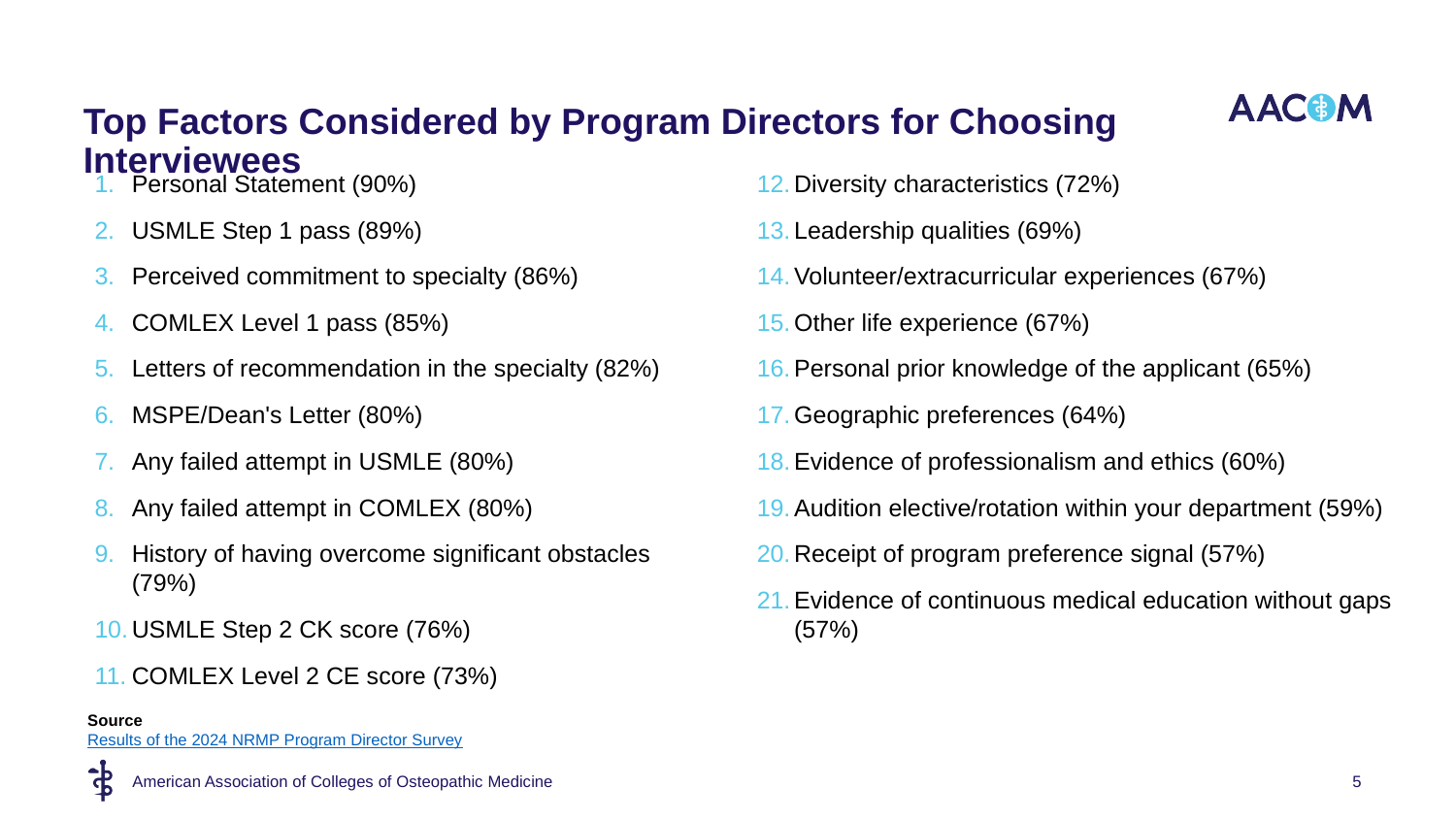

# Top Factors Considered by Program Directors for Choosing Interviewees​
Personal Statement (90%)
USMLE Step 1 pass (89%)
Perceived commitment to specialty (86%)
COMLEX Level 1 pass (85%)
Letters of recommendation in the specialty (82%)
MSPE/Dean's Letter (80%)
Any failed attempt in USMLE (80%)
Any failed attempt in COMLEX (80%)
History of having overcome significant obstacles (79%)
USMLE Step 2 CK score (76%)
COMLEX Level 2 CE score (73%)
Diversity characteristics (72%)
Leadership qualities (69%)
Volunteer/extracurricular experiences (67%)
Other life experience (67%)
Personal prior knowledge of the applicant (65%)
Geographic preferences (64%)
Evidence of professionalism and ethics (60%)
Audition elective/rotation within your department (59%)
Receipt of program preference signal (57%)
Evidence of continuous medical education without gaps (57%)
Source​
Results of the 2024 NRMP Program Director Survey
5